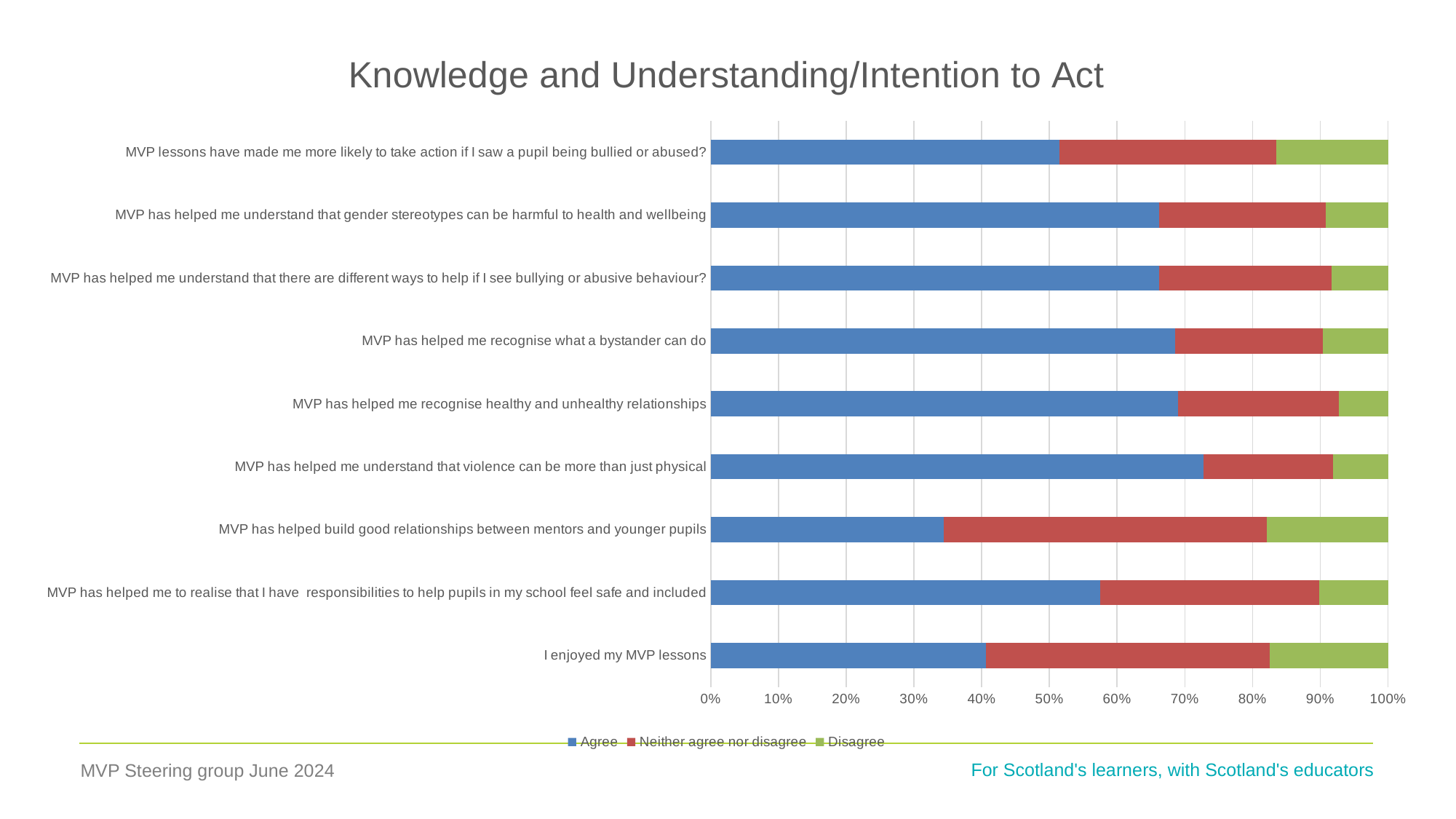

### Chart: Knowledge and Understanding/Intention to Act

| Category | Agree | Neither agree nor disagree | Disagree |
|---|---|---|---|
| I enjoyed my MVP lessons | 195.0 | 201.0 | 84.0 |
| MVP has helped me to realise that I have  responsibilities to help pupils in my school feel safe and included | 276.0 | 155.0 | 49.0 |
| MVP has helped build good relationships between mentors and younger pupils | 165.0 | 229.0 | 86.0 |
| MVP has helped me understand that violence can be more than just physical | 349.0 | 92.0 | 39.0 |
| MVP has helped me recognise healthy and unhealthy relationships | 331.0 | 114.0 | 35.0 |
| MVP has helped me recognise what a bystander can do | 329.0 | 105.0 | 46.0 |
| MVP has helped me understand that there are different ways to help if I see bullying or abusive behaviour? | 318.0 | 122.0 | 40.0 |
| MVP has helped me understand that gender stereotypes can be harmful to health and wellbeing | 318.0 | 118.0 | 44.0 |
| MVP lessons have made me more likely to take action if I saw a pupil being bullied or abused? | 247.0 | 154.0 | 79.0 |